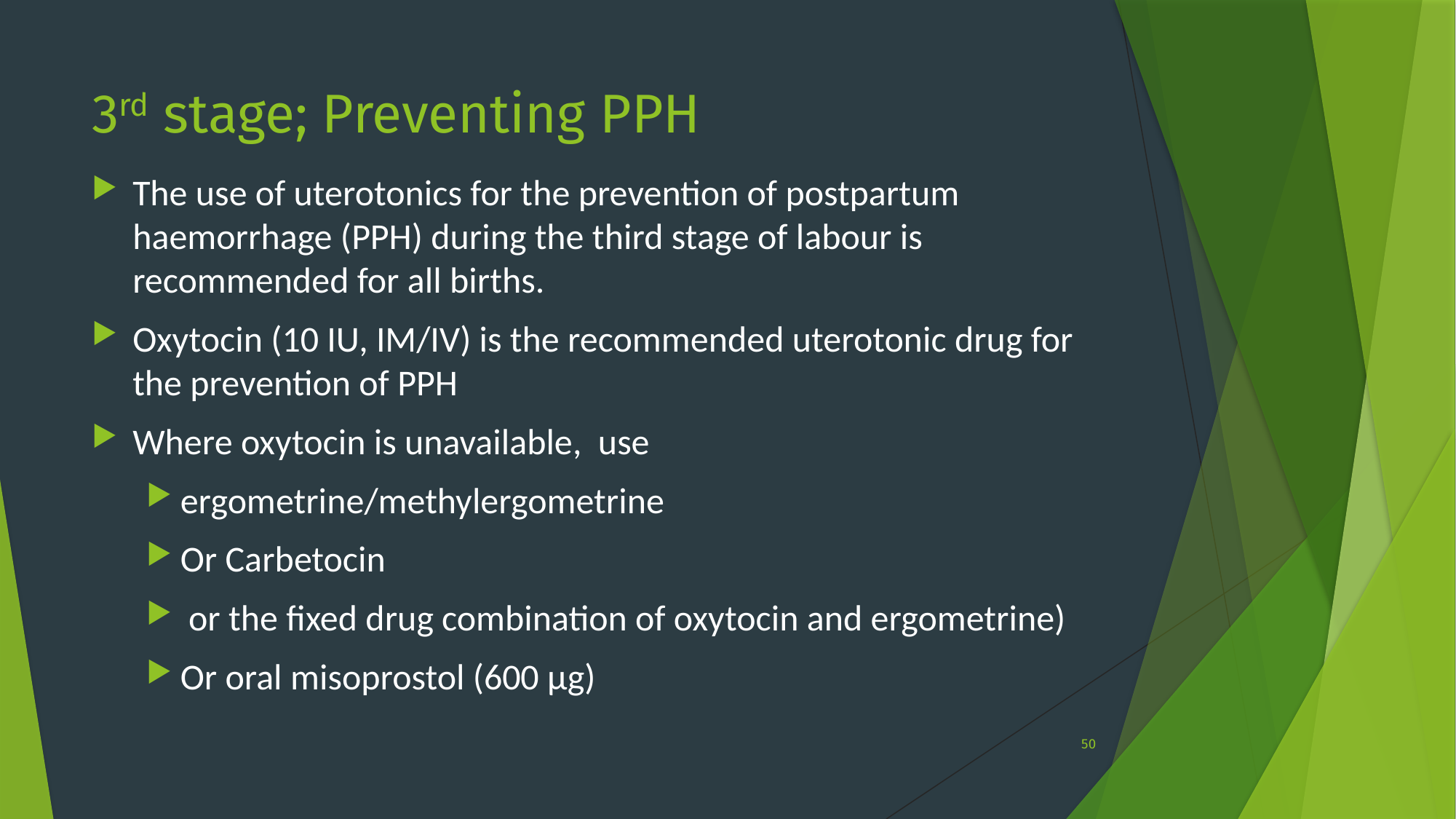

# 3rd stage; Preventing PPH
The use of uterotonics for the prevention of postpartum haemorrhage (PPH) during the third stage of labour is recommended for all births.
Oxytocin (10 IU, IM/IV) is the recommended uterotonic drug for the prevention of PPH
Where oxytocin is unavailable,  use
ergometrine/methylergometrine
Or Carbetocin
 or the fixed drug combination of oxytocin and ergometrine)
Or oral misoprostol (600 μg)
50